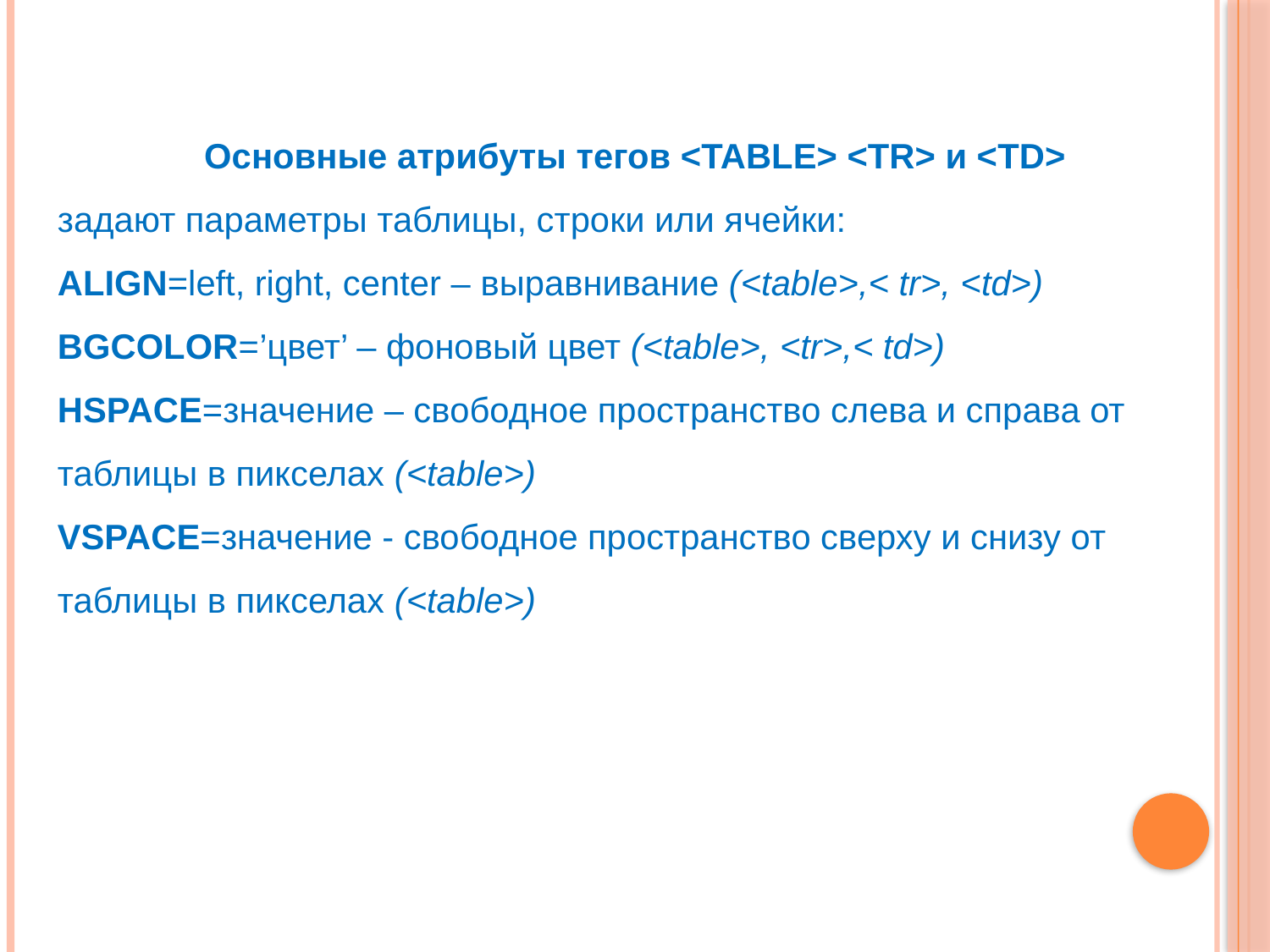

Основные атрибуты тегов <TABLE> <TR> и <TD>
задают параметры таблицы, строки или ячейки:
ALIGN=left, right, center – выравнивание (<table>,< tr>, <td>)
BGCOLOR=’цвет’ – фоновый цвет (<table>, <tr>,< td>)
HSPACE=значение – свободное пространство слева и справа от таблицы в пикселах (<table>)
VSPACE=значение - свободное пространство сверху и снизу от таблицы в пикселах (<table>)